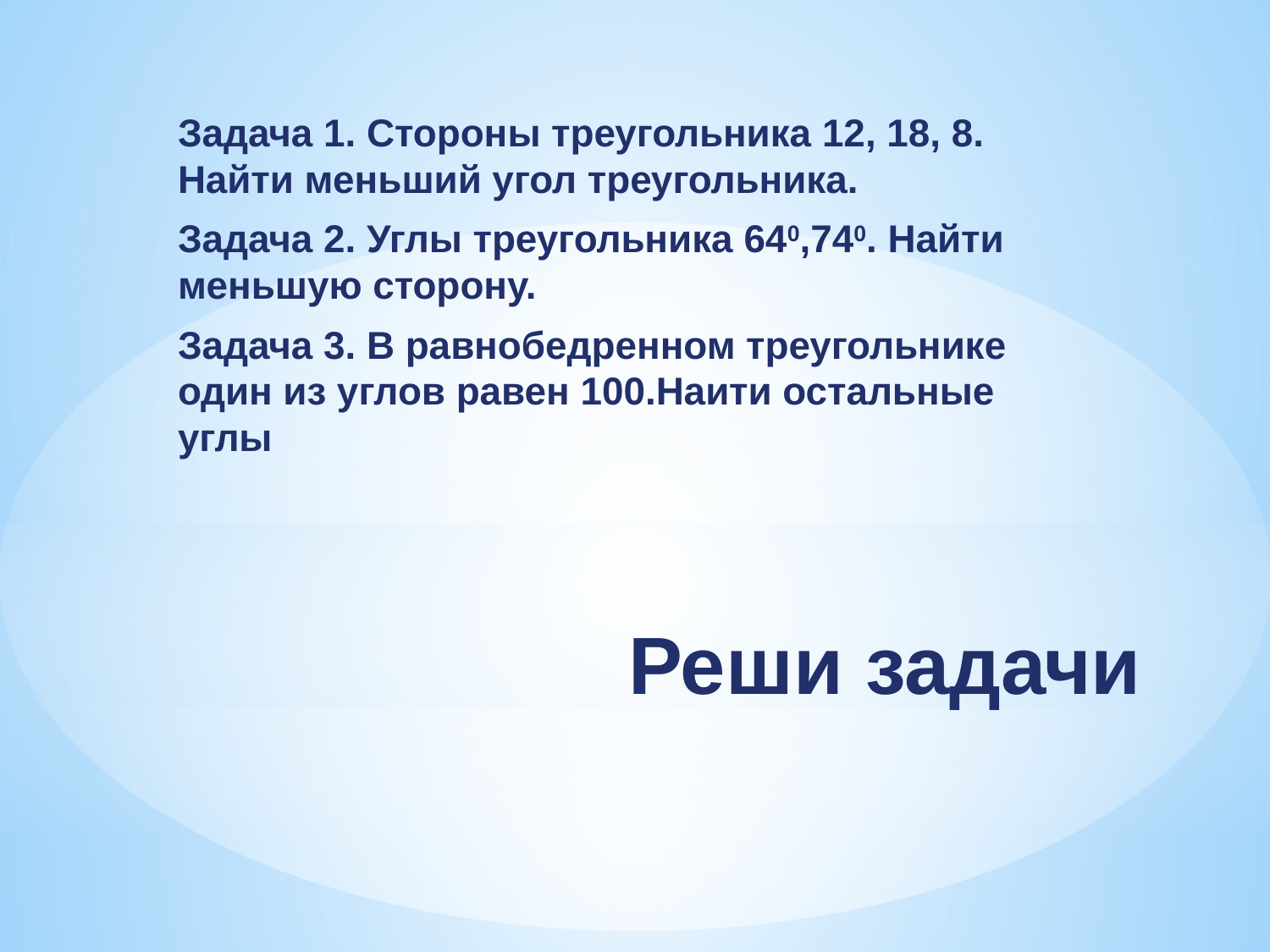

Задача 1. Стороны треугольника 12, 18, 8. Найти меньший угол треугольника.
Задача 2. Углы треугольника 640,740. Найти меньшую сторону.
Задача 3. В равнобедренном треугольнике один из углов равен 100.Наити остальные углы

# Реши задачи